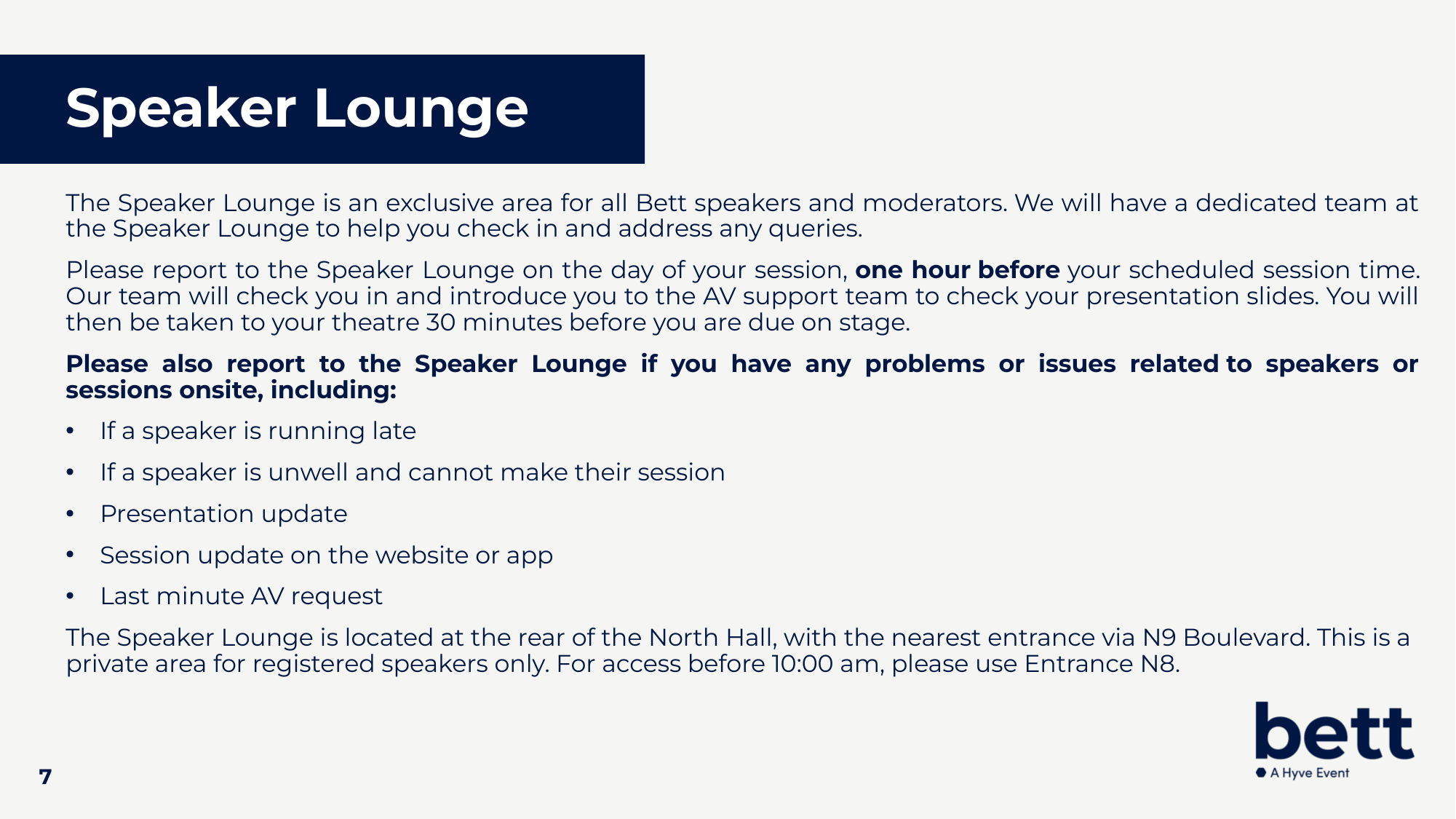

Speaker Lounge
The Speaker Lounge is an exclusive area for all Bett speakers and moderators. We will have a dedicated team at the Speaker Lounge to help you check in and address any queries.
Please report to the Speaker Lounge on the day of your session, one hour before your scheduled session time. Our team will check you in and introduce you to the AV support team to check your presentation slides. You will then be taken to your theatre 30 minutes before you are due on stage.
Please also report to the Speaker Lounge if you have any problems or issues related to speakers or sessions onsite, including:
If a speaker is running late
If a speaker is unwell and cannot make their session
Presentation update
Session update on the website or app
Last minute AV request
The Speaker Lounge is located at the rear of the North Hall, with the nearest entrance via N9 Boulevard. This is a private area for registered speakers only. For access before 10:00 am, please use Entrance N8.

7